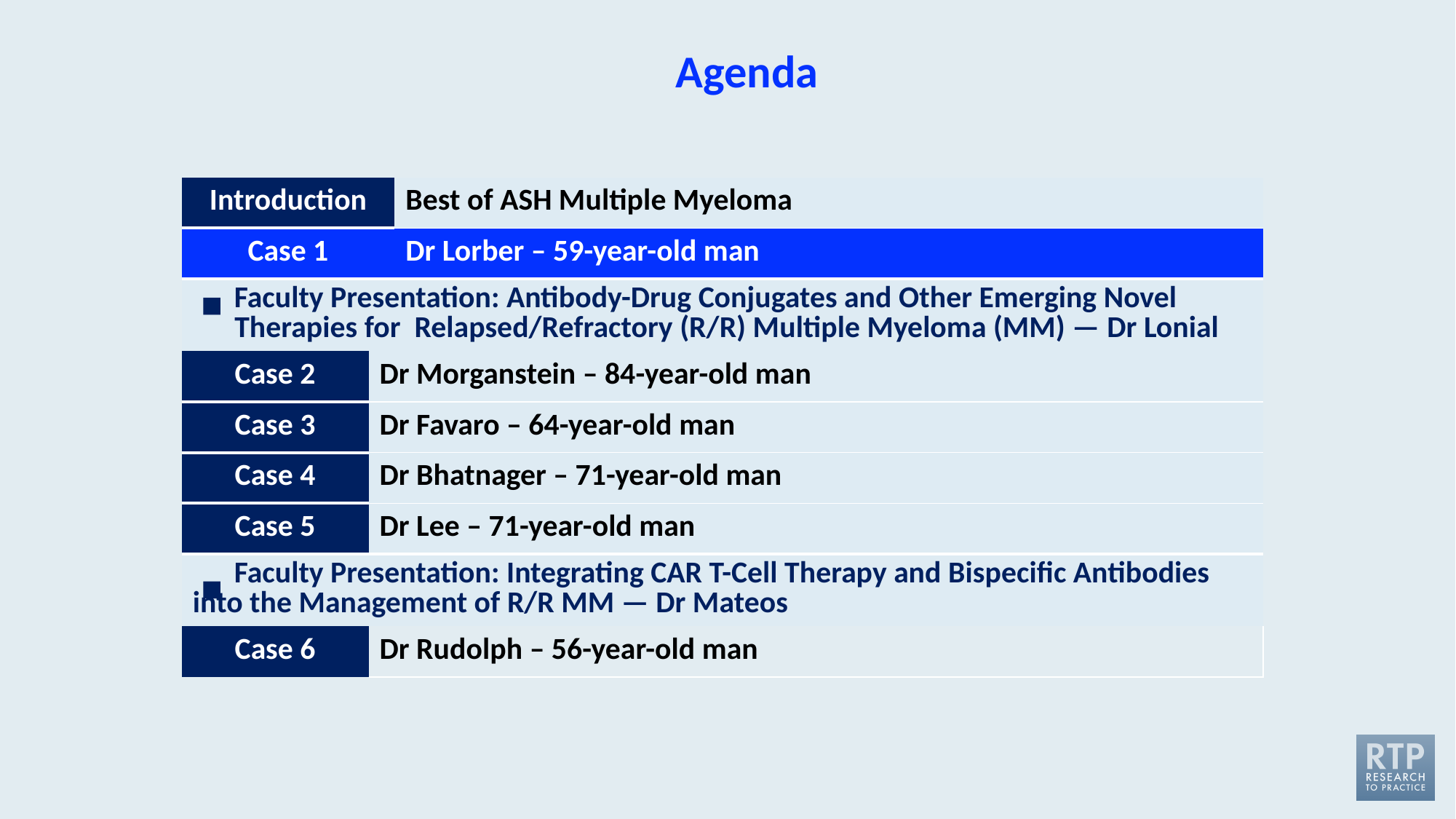

# Agenda
| Introduction | Dr Yannucci – 60-year-old man | Best of ASH Multiple Myeloma |
| --- | --- | --- |
| Case 1 | Dr Morganstein – 62-year-old man | Dr Lorber – 59-year-old man |
| Faculty Presentation: Antibody-Drug Conjugates and Other Emerging Novel Therapies for Relapsed/Refractory (R/R) Multiple Myeloma (MM) — Dr Lonial |  |  |
| Case 2 | Dr Morganstein – 84-year-old man |  |
| Case 3 | Dr Favaro – 64-year-old man |  |
| Case 4 | Dr Bhatnager – 71-year-old man |  |
| Case 5 | Dr Lee – 71-year-old man |  |
| Faculty Presentation: Integrating CAR T-Cell Therapy and Bispecific Antibodies into the Management of R/R MM — Dr Mateos |  |  |
| Case 6 | Dr Rudolph – 56-year-old man |  |